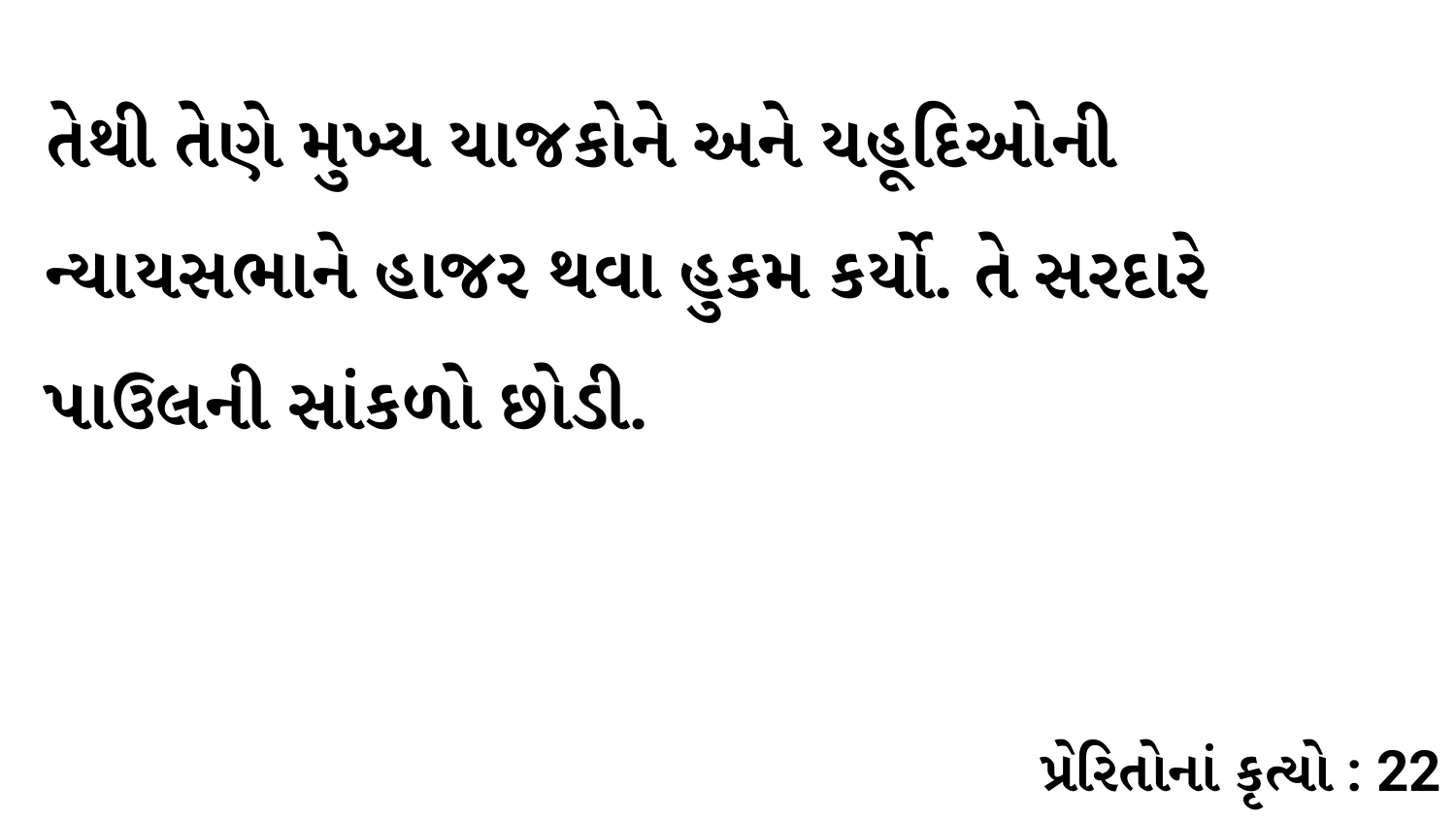

તેથી તેણે મુખ્ય યાજકોને અને યહૂદિઓની ન્યાયસભાને હાજર થવા હુકમ કર્યો. તે સરદારે પાઉલની સાંકળો છોડી.
પ્રેરિતોનાં કૃત્યો : 22